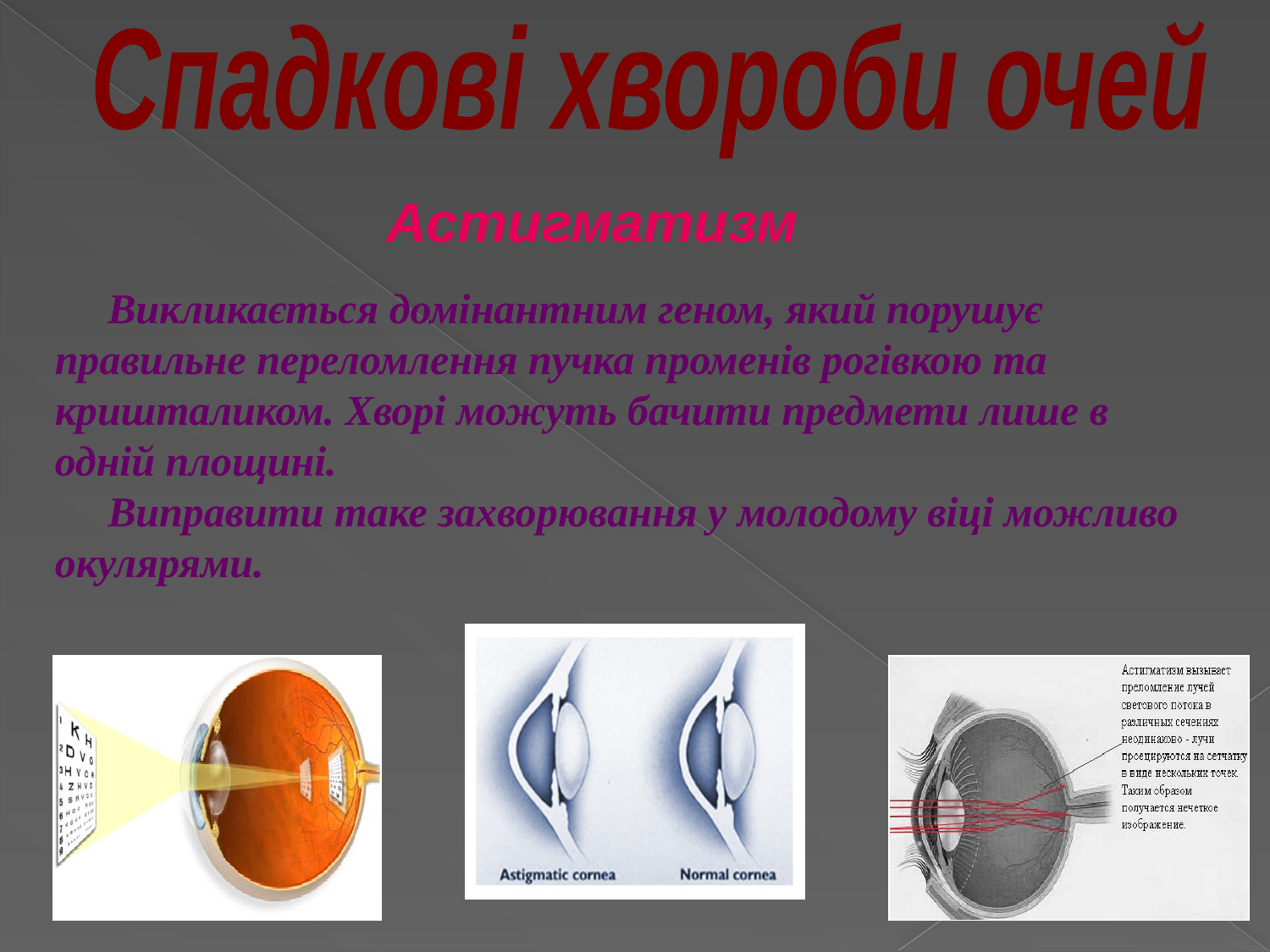

Спадкові хвороби очей
Астигматизм
     Викликається домінантним геном, який порушує правильне переломлення пучка променів рогівкою та кришталиком. Хворі можуть бачити предмети лише в одній площині.
     Виправити таке захворювання у молодому віці можливо окулярями.